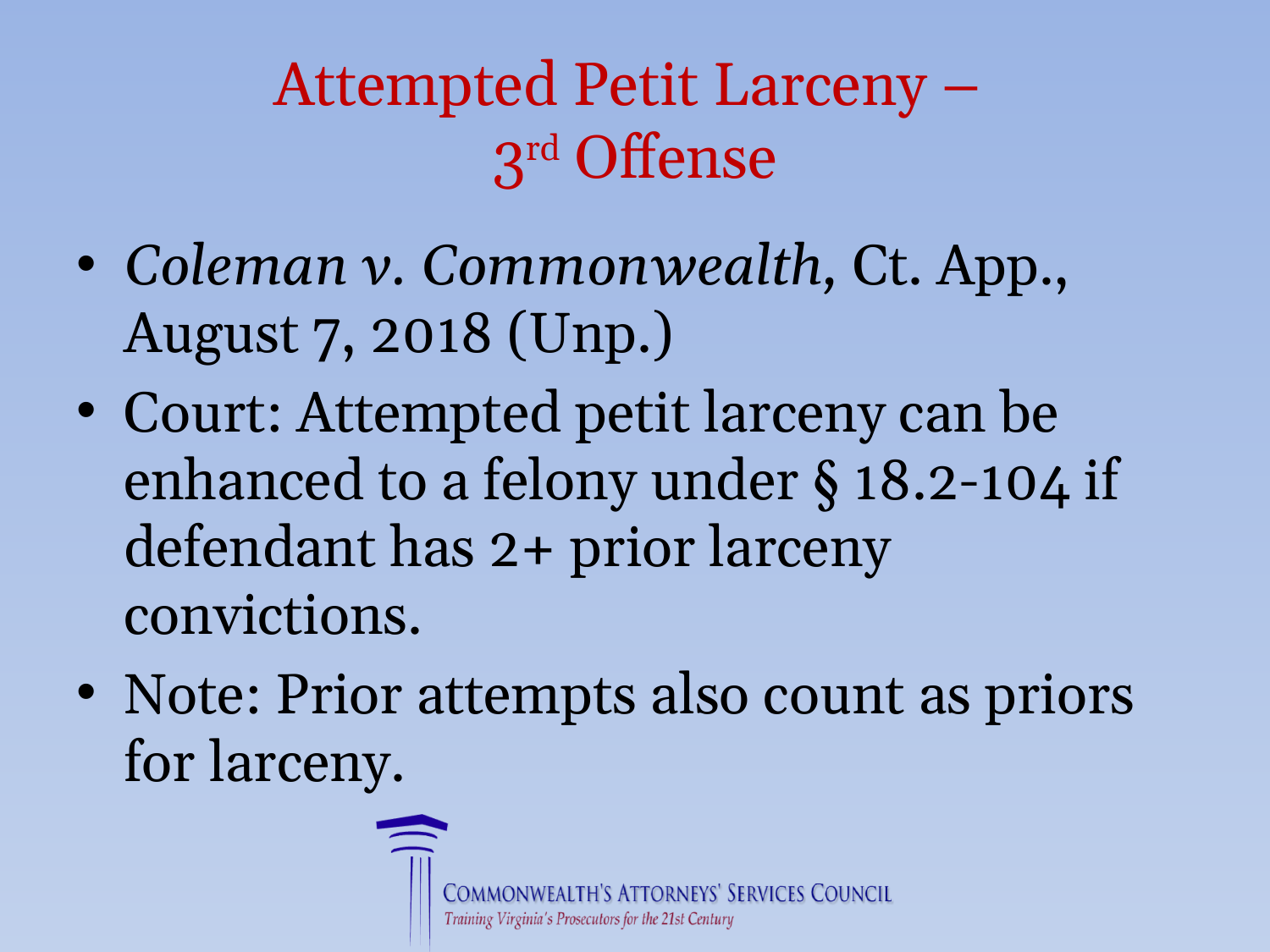

# Attempted Petit Larceny – 3rd Offense
Coleman v. Commonwealth, Ct. App.,  August 7, 2018 (Unp.)
Court: Attempted petit larceny can be enhanced to a felony under § 18.2-104 if defendant has 2+ prior larceny convictions.
Note: Prior attempts also count as priors for larceny.